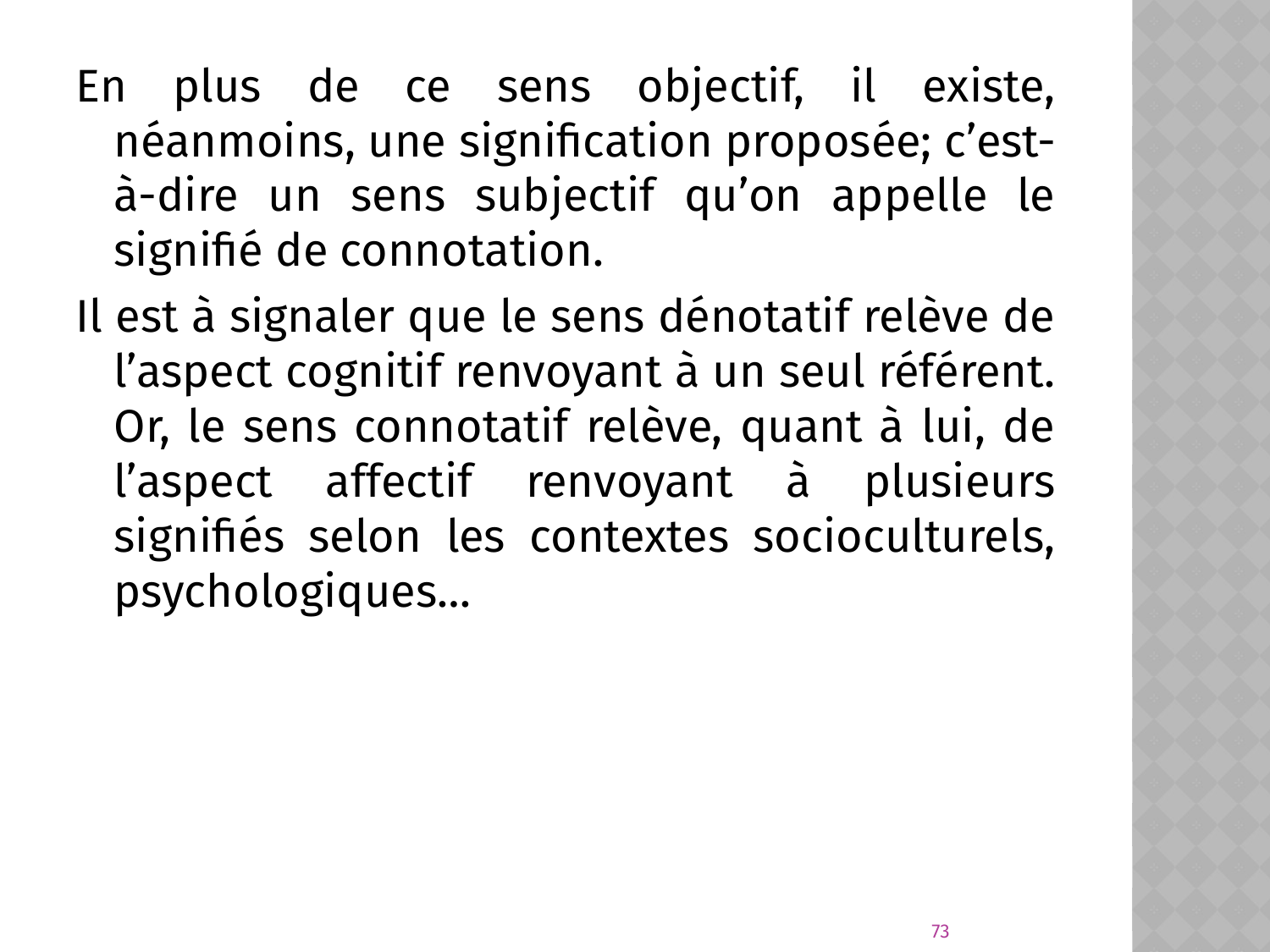

En plus de ce sens objectif, il existe, néanmoins, une signification proposée; c’est-à-dire un sens subjectif qu’on appelle le signifié de connotation.
Il est à signaler que le sens dénotatif relève de l’aspect cognitif renvoyant à un seul référent. Or, le sens connotatif relève, quant à lui, de l’aspect affectif renvoyant à plusieurs signifiés selon les contextes socioculturels, psychologiques…
73